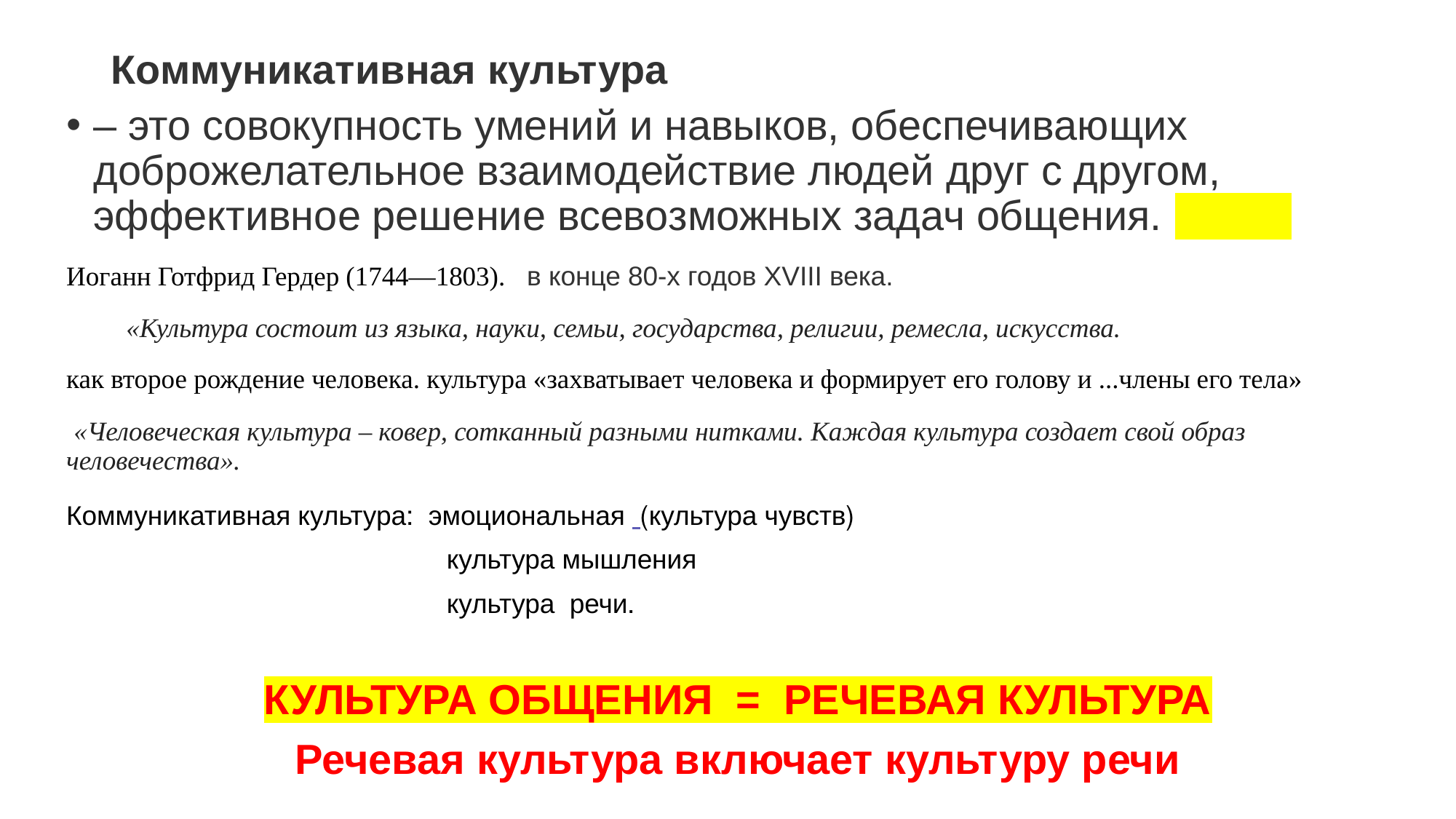

# Коммуникативная культура
– это совокупность умений и навыков, обеспечивающих доброжелательное взаимодействие людей друг с другом, эффективное решение всевозможных задач общения.
Иоганн Готфрид Гердер (1744—1803).   в конце 80-х годов XVIII века.
        «Культура состоит из языка, науки, семьи, государства, религии, ремесла, искусства.
как второе рождение человека. культура «захватывает человека и формирует его голову и ...члены его тела»
 «Человеческая культура – ковер, сотканный разными нитками. Каждая культура создает свой образ человечества».
Коммуникативная культура:  эмоциональная  (культура чувств)
                                                   культура мышления
                                                   культура  речи.

КУЛЬТУРА ОБЩЕНИЯ  =  РЕЧЕВАЯ КУЛЬТУРА
Речевая культура включает культуру речи